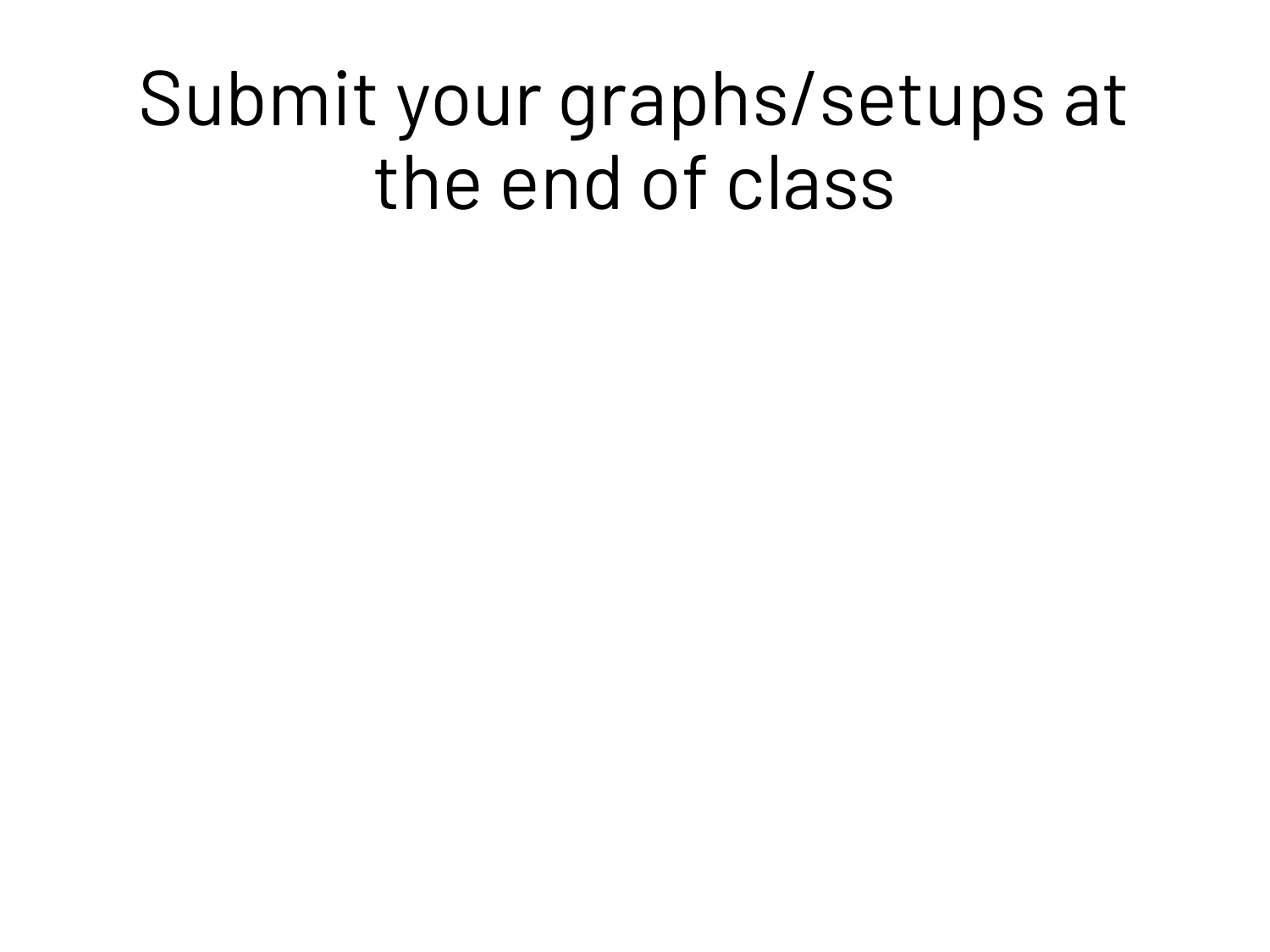

# Submit your graphs/setups at the end of class